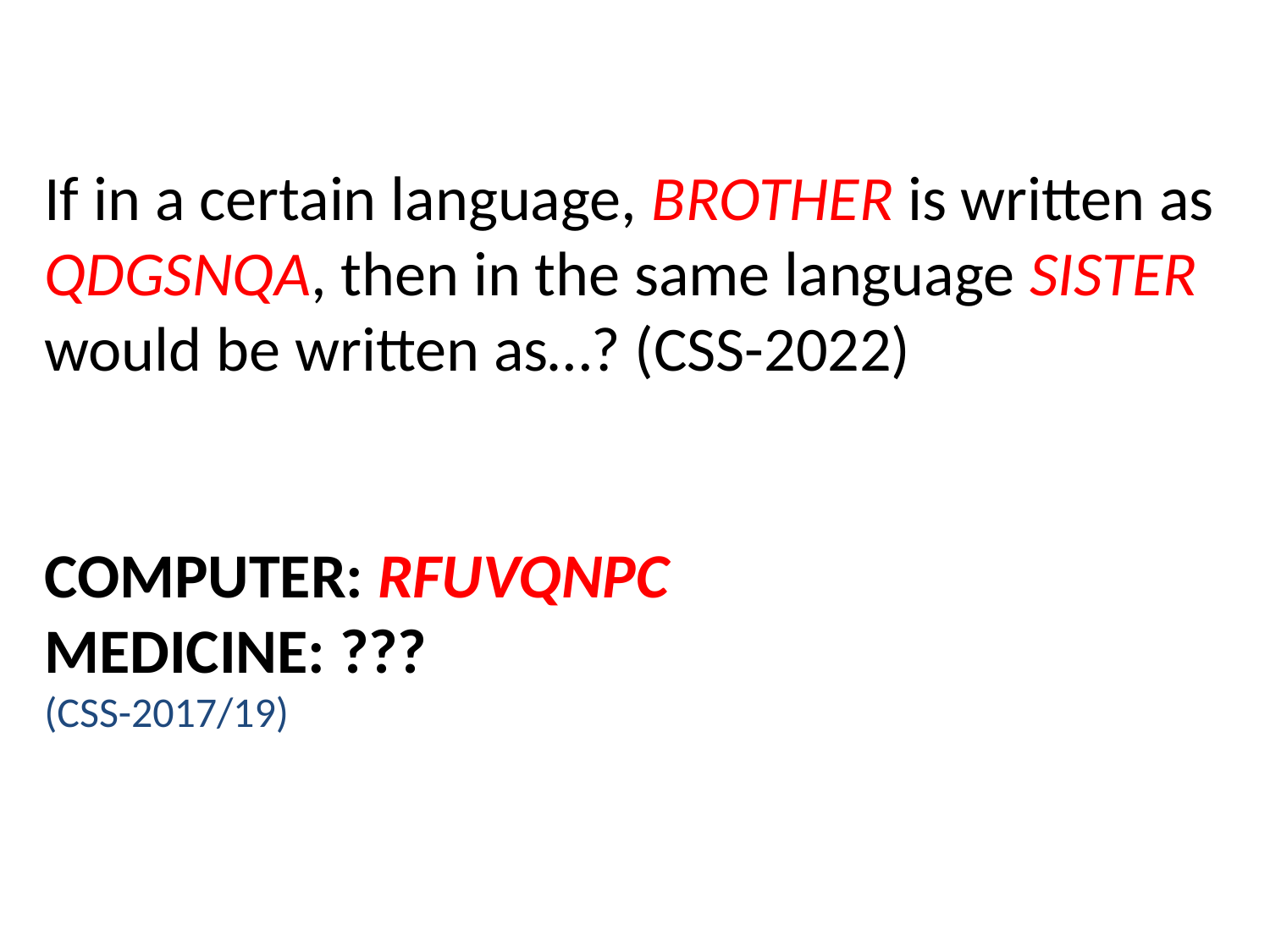

If in a certain language, BROTHER is written as QDGSNQA, then in the same language SISTER would be written as…? (CSS-2022)

COMPUTER: RFUVQNPC
MEDICINE: ???
(CSS-2017/19)